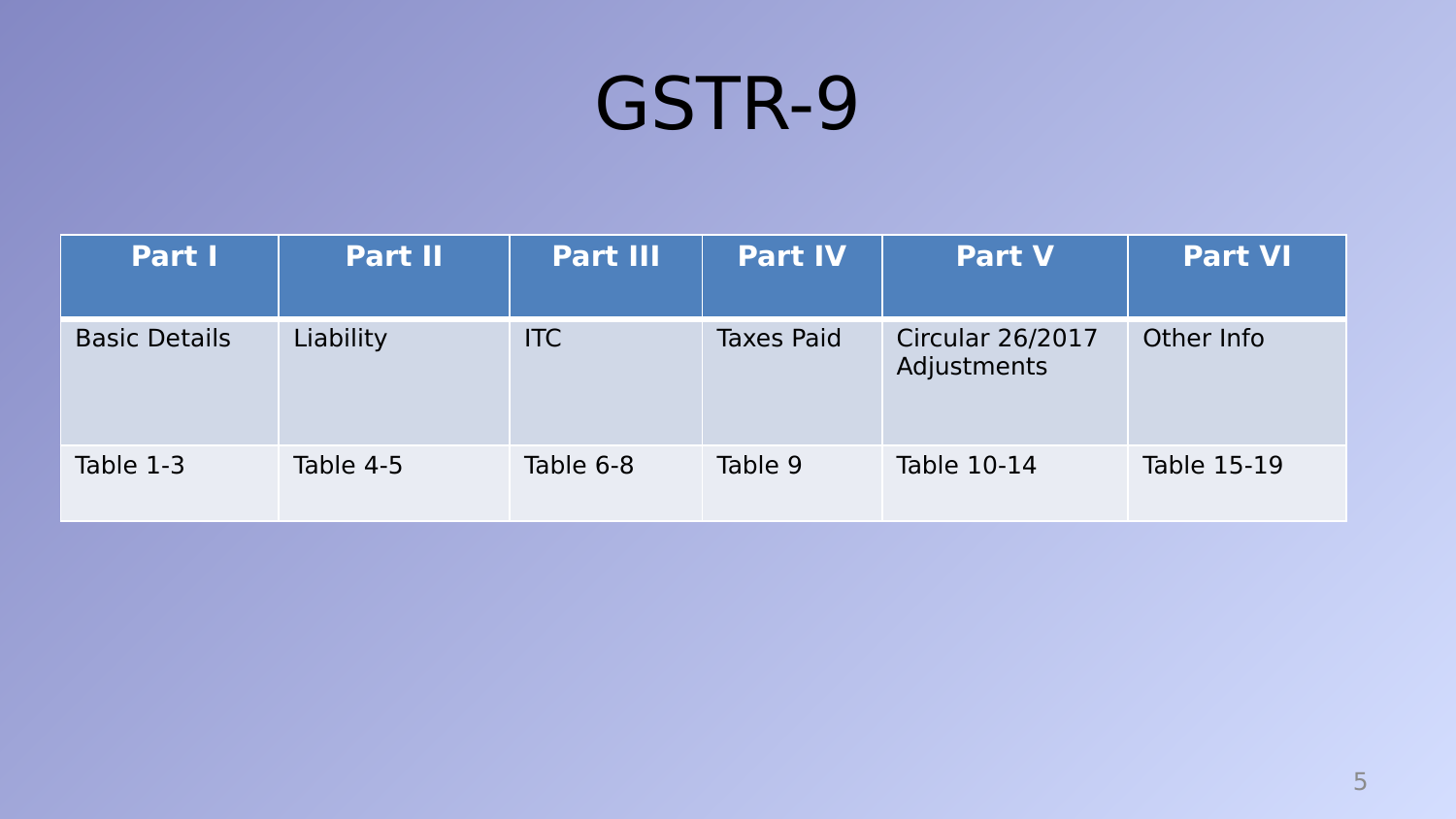

# GSTR-9
| Part I | Part II | Part III | Part IV | Part V | Part VI |
| --- | --- | --- | --- | --- | --- |
| Basic Details | Liability | ITC | Taxes Paid | Circular 26/2017 Adjustments | Other Info |
| Table 1-3 | Table 4-5 | Table 6-8 | Table 9 | Table 10-14 | Table 15-19 |
5